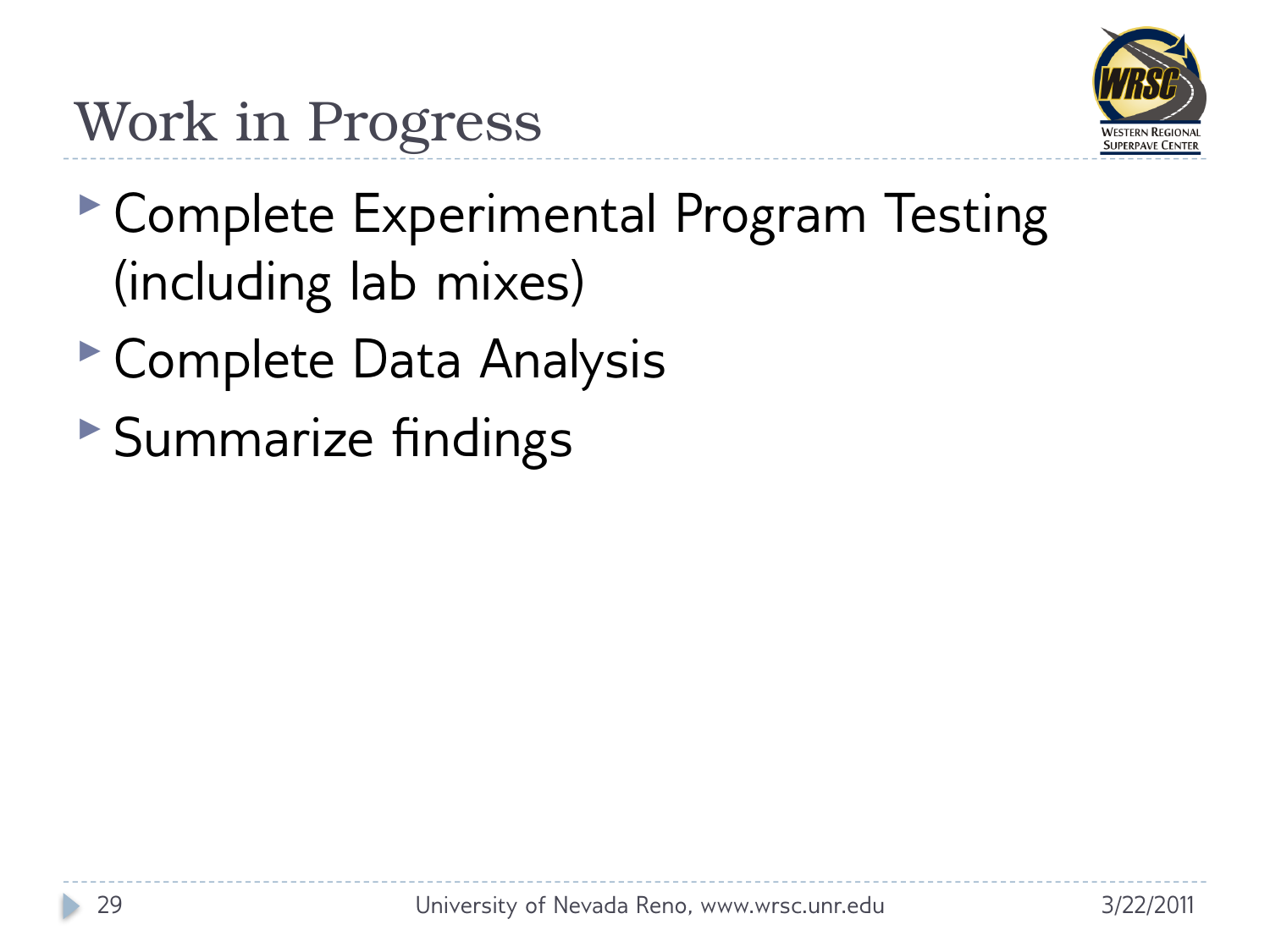

# Work in Progress
Complete Experimental Program Testing (including lab mixes)
Complete Data Analysis
Summarize findings

29
University of Nevada Reno, www.wrsc.unr.edu
3/22/2011